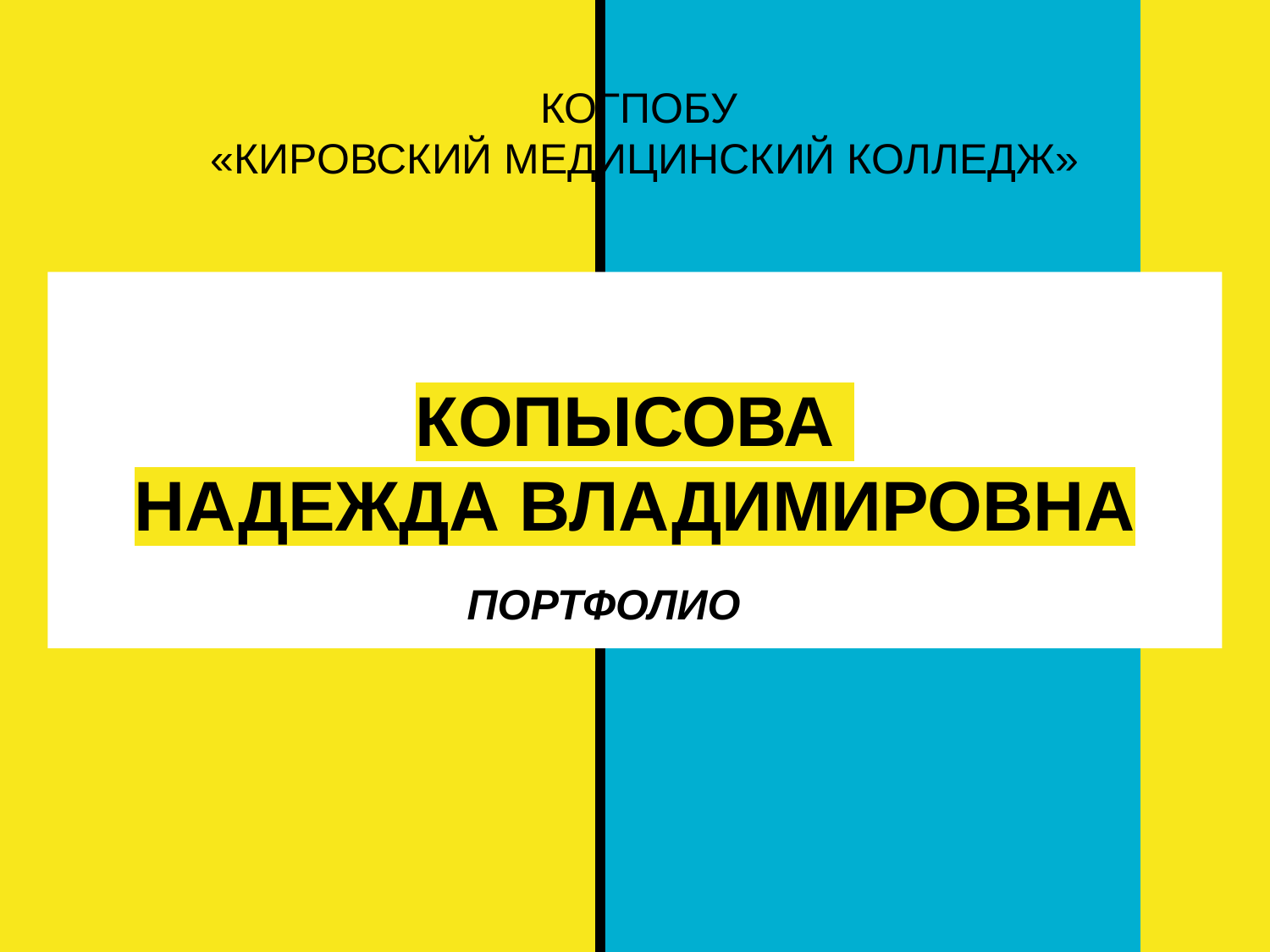

КОГПОБУ
«КИРОВСКИЙ МЕДИЦИНСКИЙ КОЛЛЕДЖ»
# КОПЫСОВА НАДЕЖДА ВЛАДИМИРОВНА
ПОРТФОЛИО